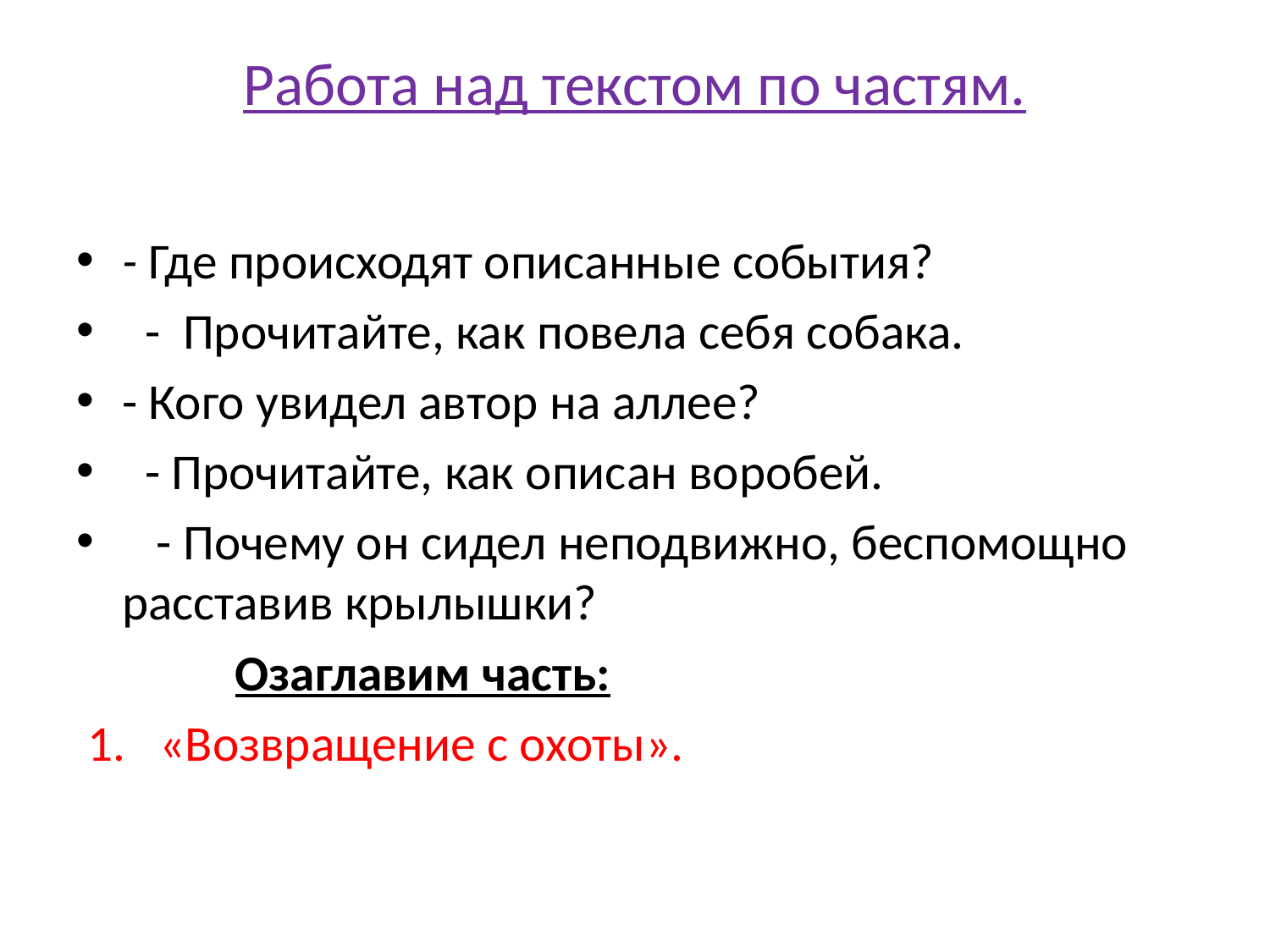

# Работа над текстом по частям.
- Где происходят описанные события?
  -  Прочитайте, как повела себя собака.
- Кого увидел автор на аллее?
  - Прочитайте, как описан воробей.
   - Почему он сидел неподвижно, беспомощно расставив крылышки?
         	Озаглавим часть:
 1.   «Возвращение с охоты».